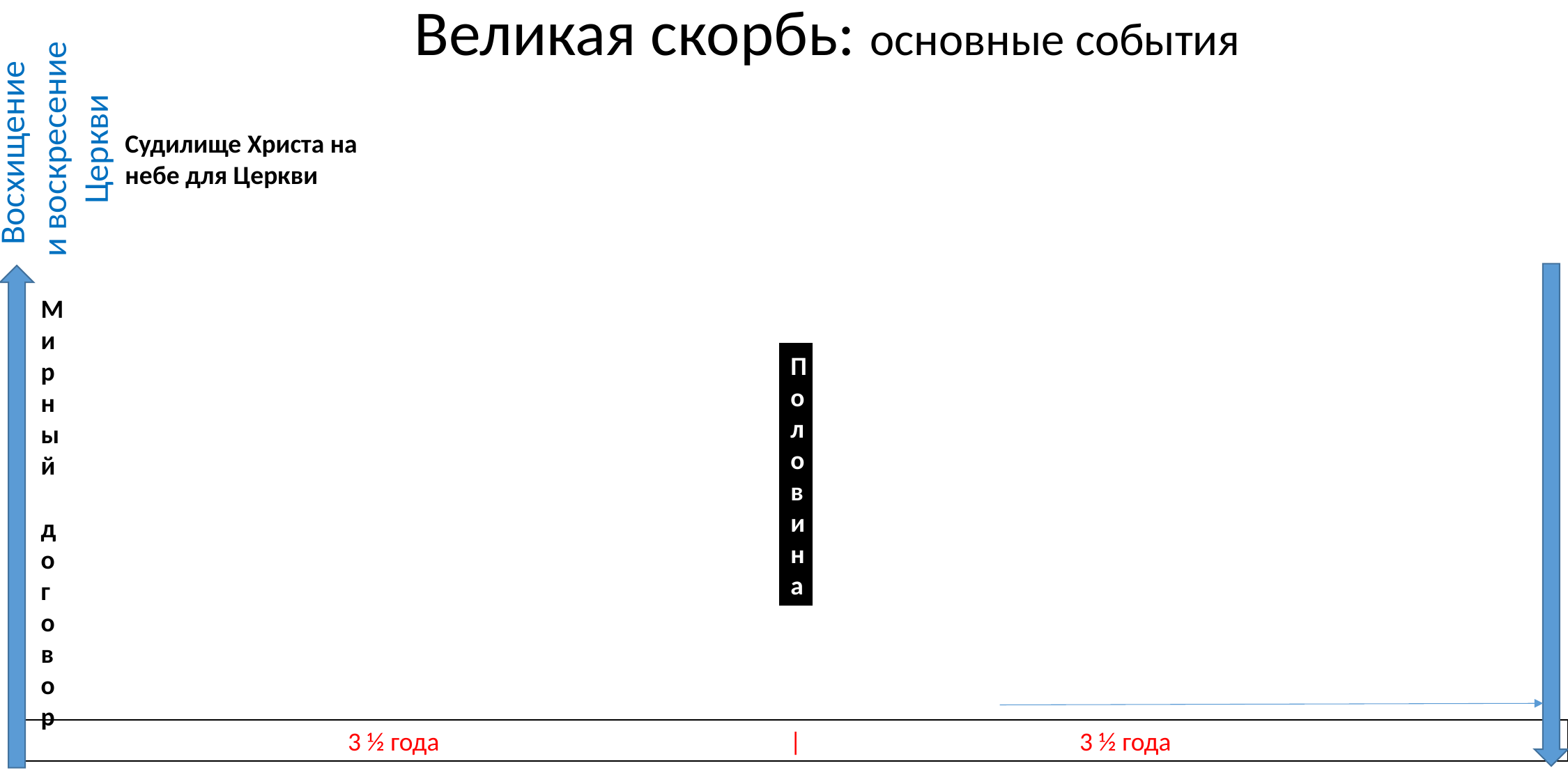

# Великая скорбь: основные события
Восхищение
и воскресение
Церкви
Судилище Христа на небе для Церкви

Мирный договор
Половина
			3 ½ года				    | 			3 ½ года